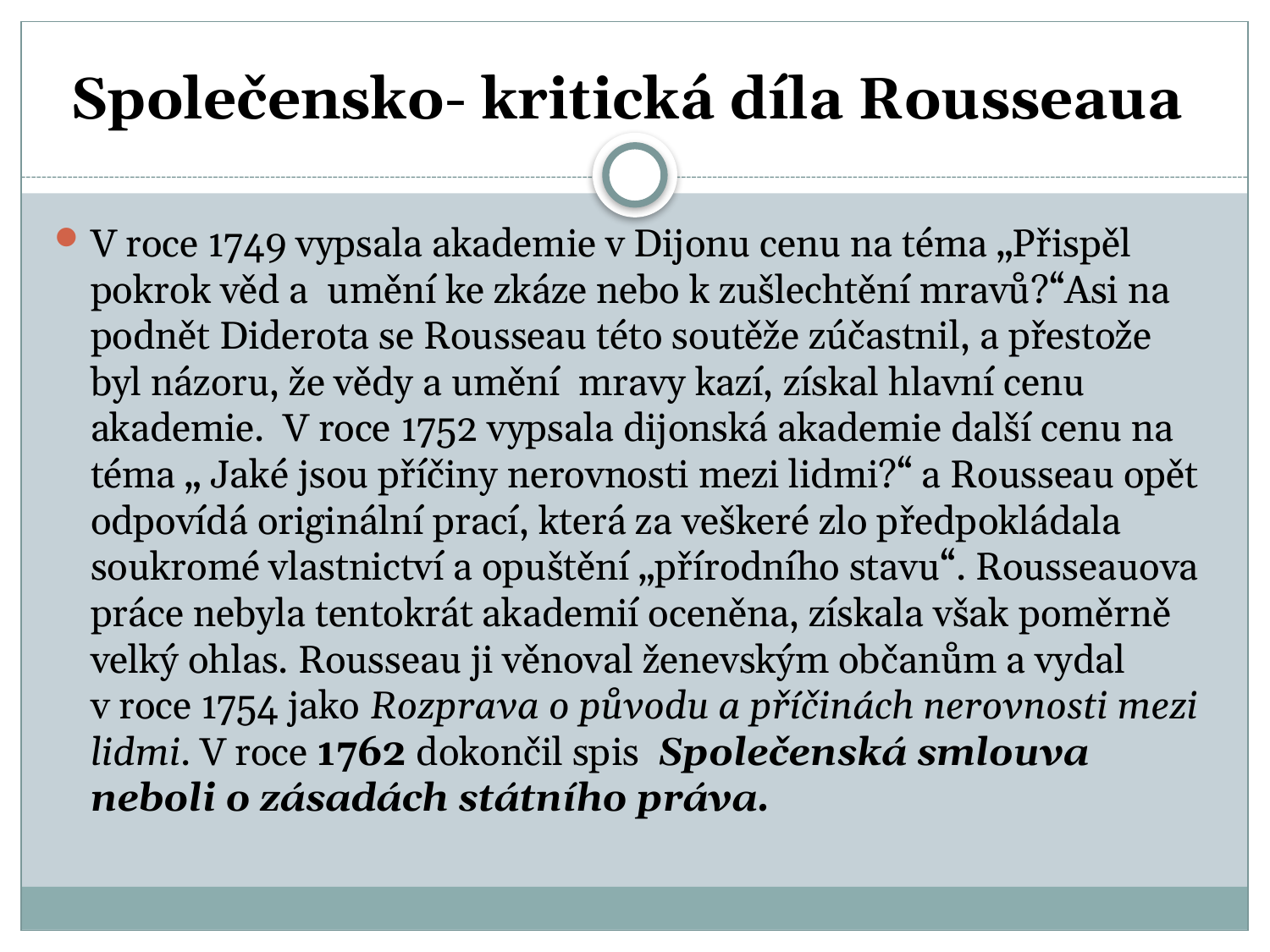

# Společensko- kritická díla Rousseaua
V roce 1749 vypsala akademie v Dijonu cenu na téma „Přispěl pokrok věd a  umění ke zkáze nebo k zušlechtění mravů?“Asi na podnět Diderota se Rousseau této soutěže zúčastnil, a přestože byl názoru, že vědy a umění  mravy kazí, získal hlavní cenu akademie.  V roce 1752 vypsala dijonská akademie další cenu na téma „ Jaké jsou příčiny nerovnosti mezi lidmi?“ a Rousseau opět odpovídá originální prací, která za veškeré zlo předpokládala soukromé vlastnictví a opuštění „přírodního stavu“. Rousseauova práce nebyla tentokrát akademií oceněna, získala však poměrně velký ohlas. Rousseau ji věnoval ženevským občanům a vydal v roce 1754 jako Rozprava o původu a příčinách nerovnosti mezi lidmi. V roce 1762 dokončil spis  Společenská smlouva neboli o zásadách státního práva.